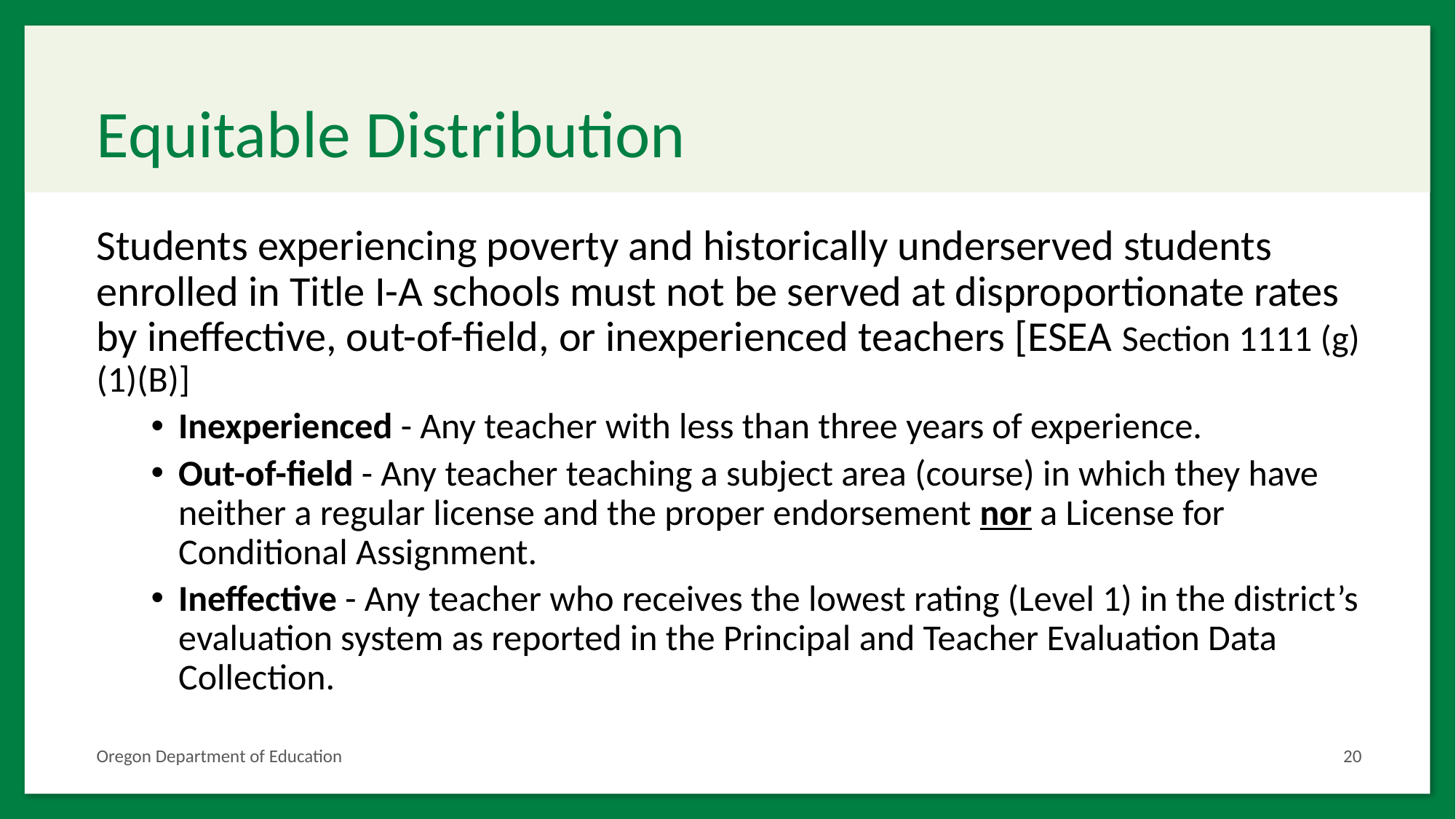

# Equitable Distribution
Students experiencing poverty and historically underserved students enrolled in Title I-A schools must not be served at disproportionate rates by ineffective, out-of-field, or inexperienced teachers [ESEA Section 1111 (g)(1)(B)]
Inexperienced - Any teacher with less than three years of experience.
Out-of-field - Any teacher teaching a subject area (course) in which they have neither a regular license and the proper endorsement nor a License for Conditional Assignment.
Ineffective - Any teacher who receives the lowest rating (Level 1) in the district’s evaluation system as reported in the Principal and Teacher Evaluation Data Collection.

Oregon Department of Education
20